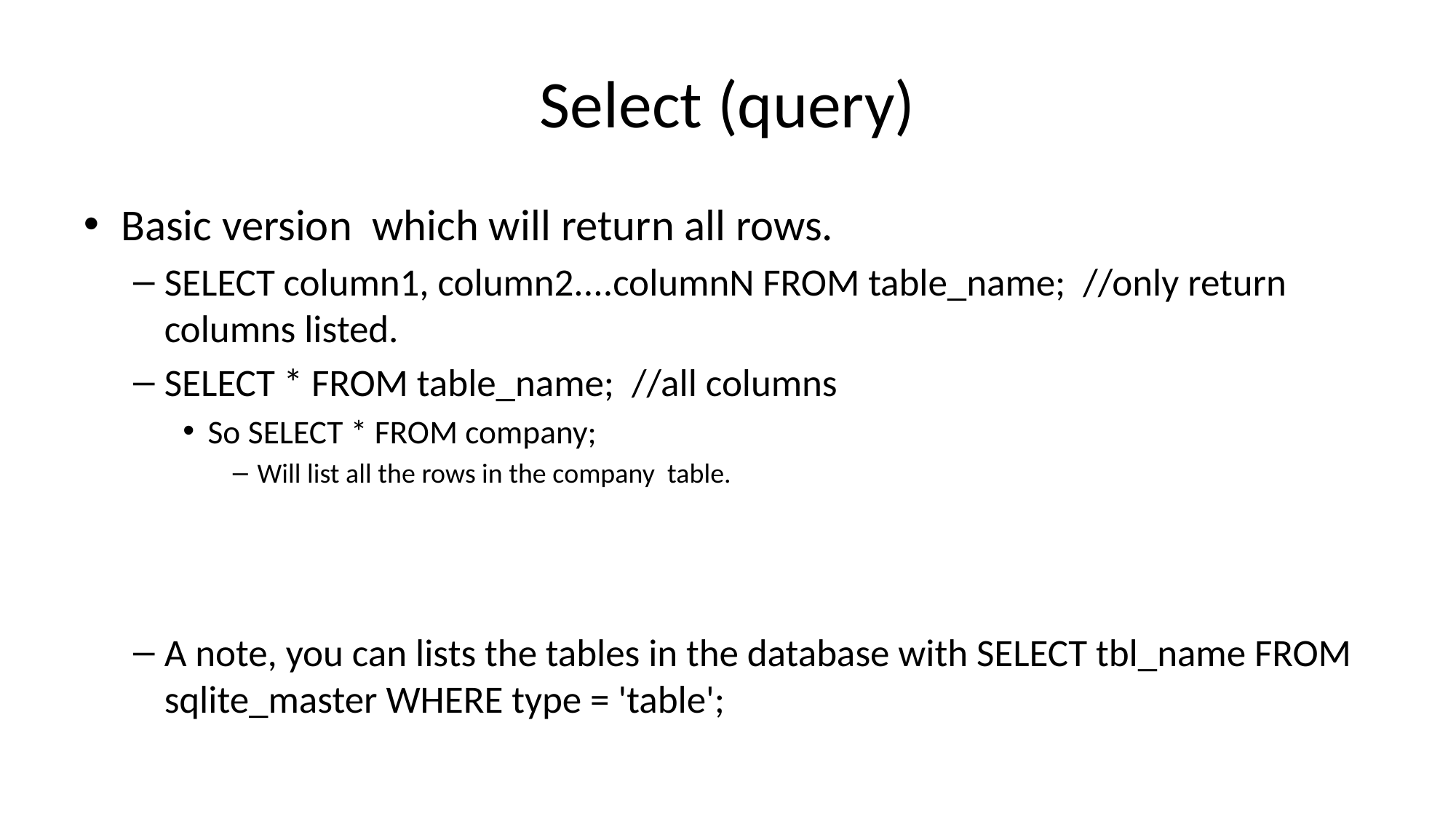

# Select (query)
Basic version  which will return all rows.
SELECT column1, column2....columnN FROM table_name;  //only return columns listed.
SELECT * FROM table_name;  //all columns
So SELECT * FROM company;
Will list all the rows in the company  table.

A note, you can lists the tables in the database with SELECT tbl_name FROM sqlite_master WHERE type = 'table';